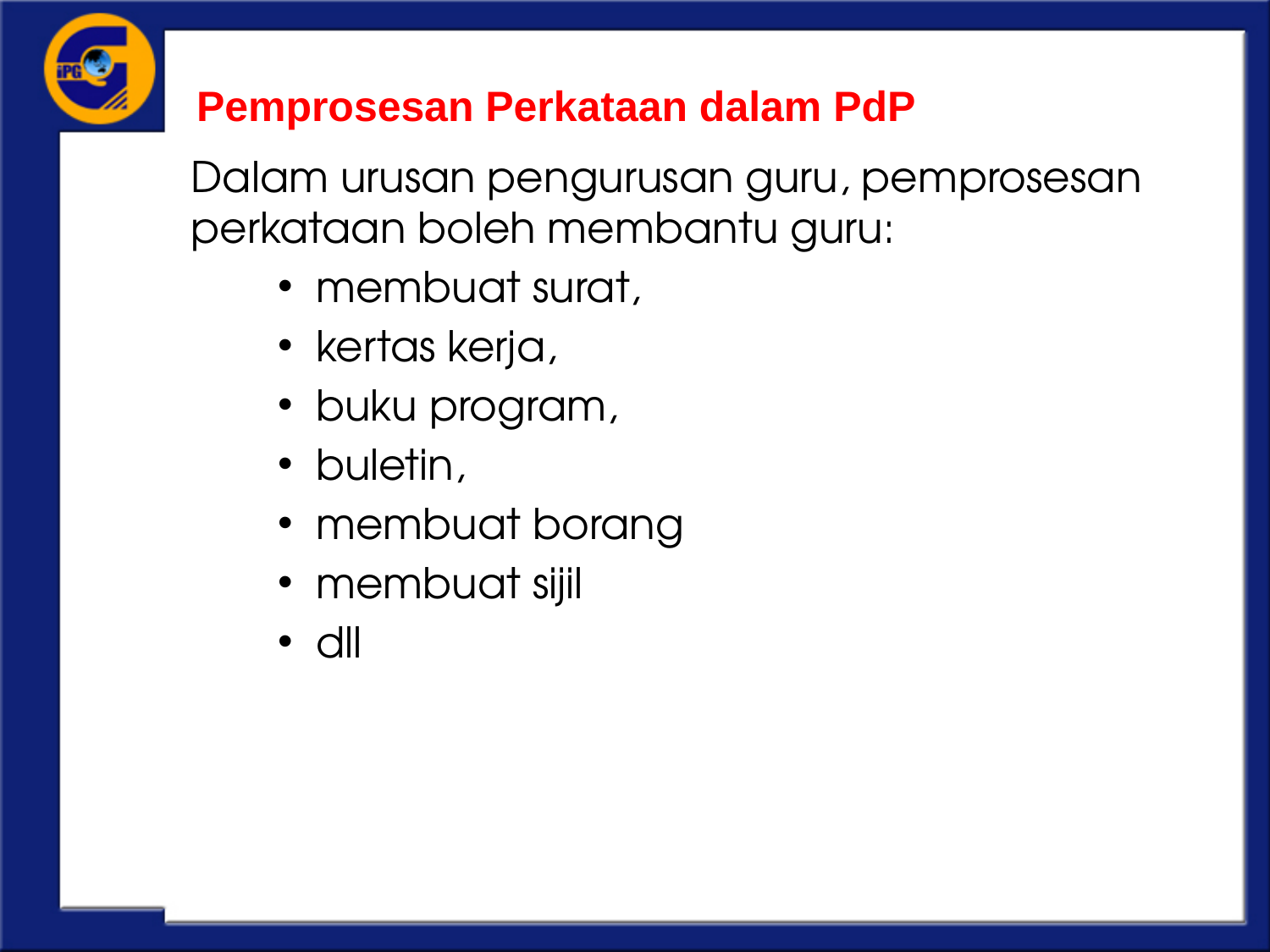

Pemprosesan Perkataan dalam PdP

Dalam urusan pengurusan guru, pemprosesan perkataan boleh membantu guru:
membuat surat,
kertas kerja,
buku program,
buletin,
membuat borang
membuat sijil
dll